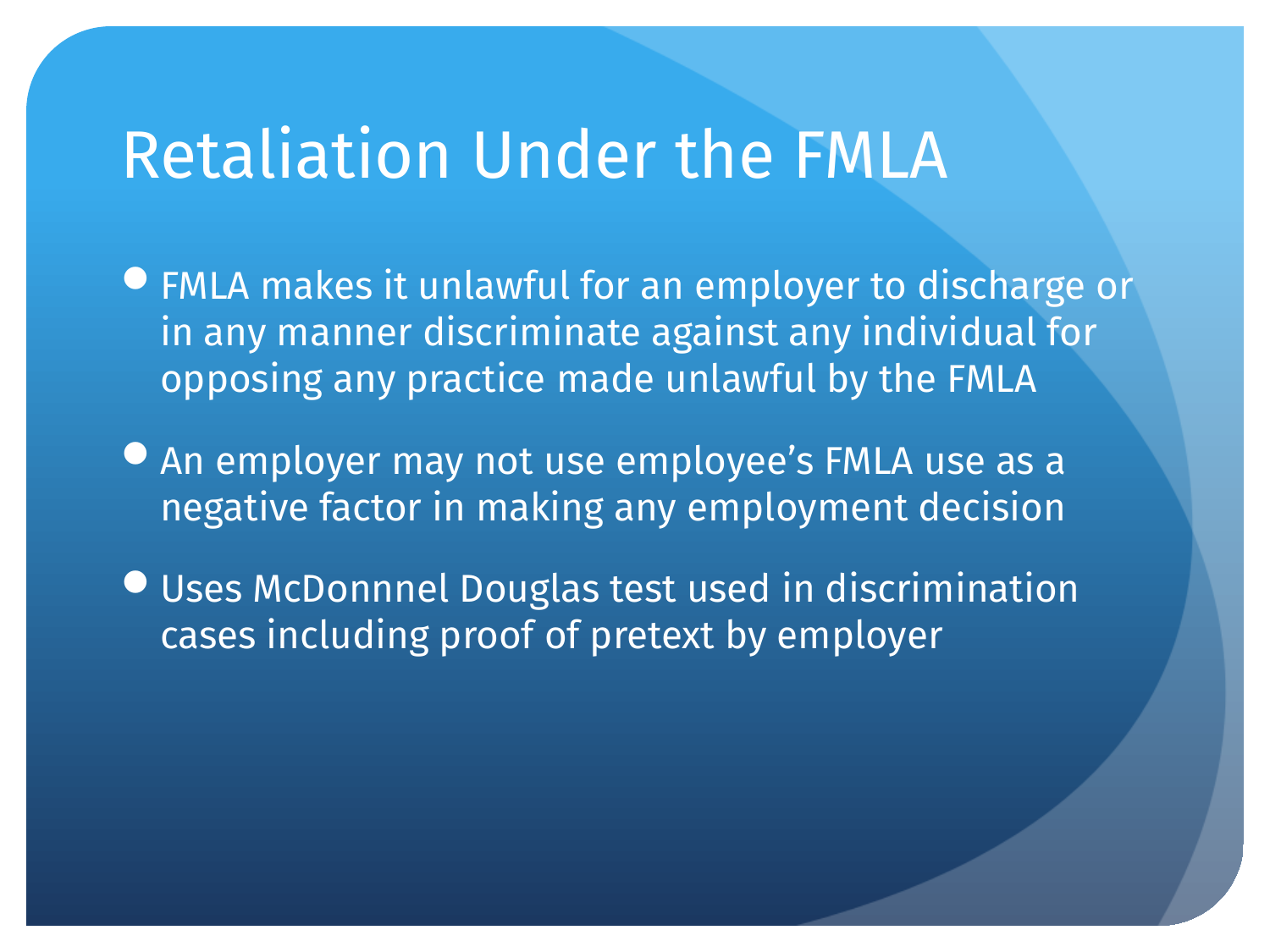

# Retaliation Under the FMLA
FMLA makes it unlawful for an employer to discharge or in any manner discriminate against any individual for opposing any practice made unlawful by the FMLA
An employer may not use employee’s FMLA use as a negative factor in making any employment decision
Uses McDonnnel Douglas test used in discrimination cases including proof of pretext by employer